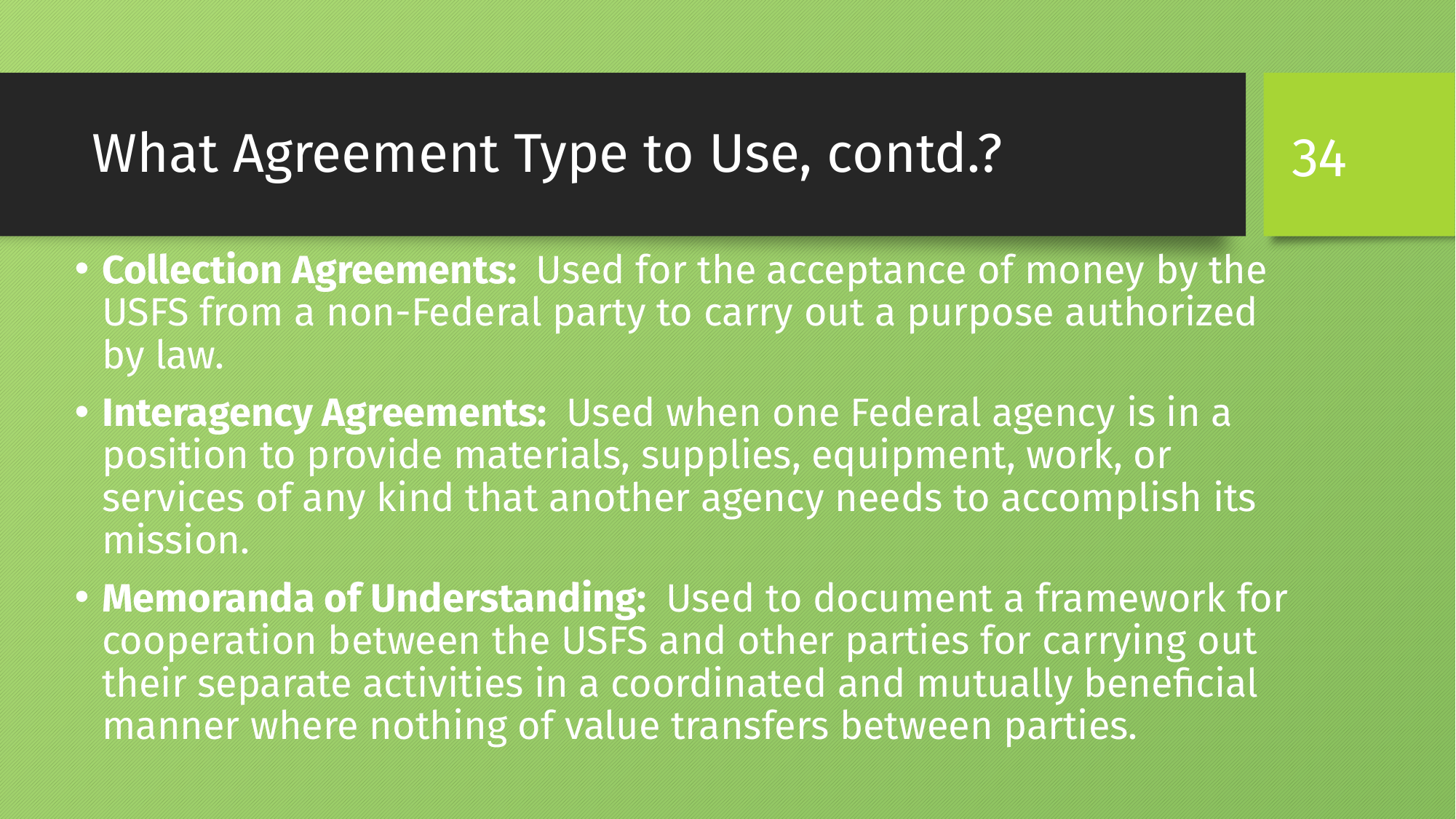

34
# What Agreement Type to Use, contd.?
Collection Agreements:  Used for the acceptance of money by the USFS from a non-Federal party to carry out a purpose authorized by law.
Interagency Agreements:  Used when one Federal agency is in a position to provide materials, supplies, equipment, work, or services of any kind that another agency needs to accomplish its mission.
Memoranda of Understanding:  Used to document a framework for cooperation between the USFS and other parties for carrying out their separate activities in a coordinated and mutually beneficial manner where nothing of value transfers between parties.